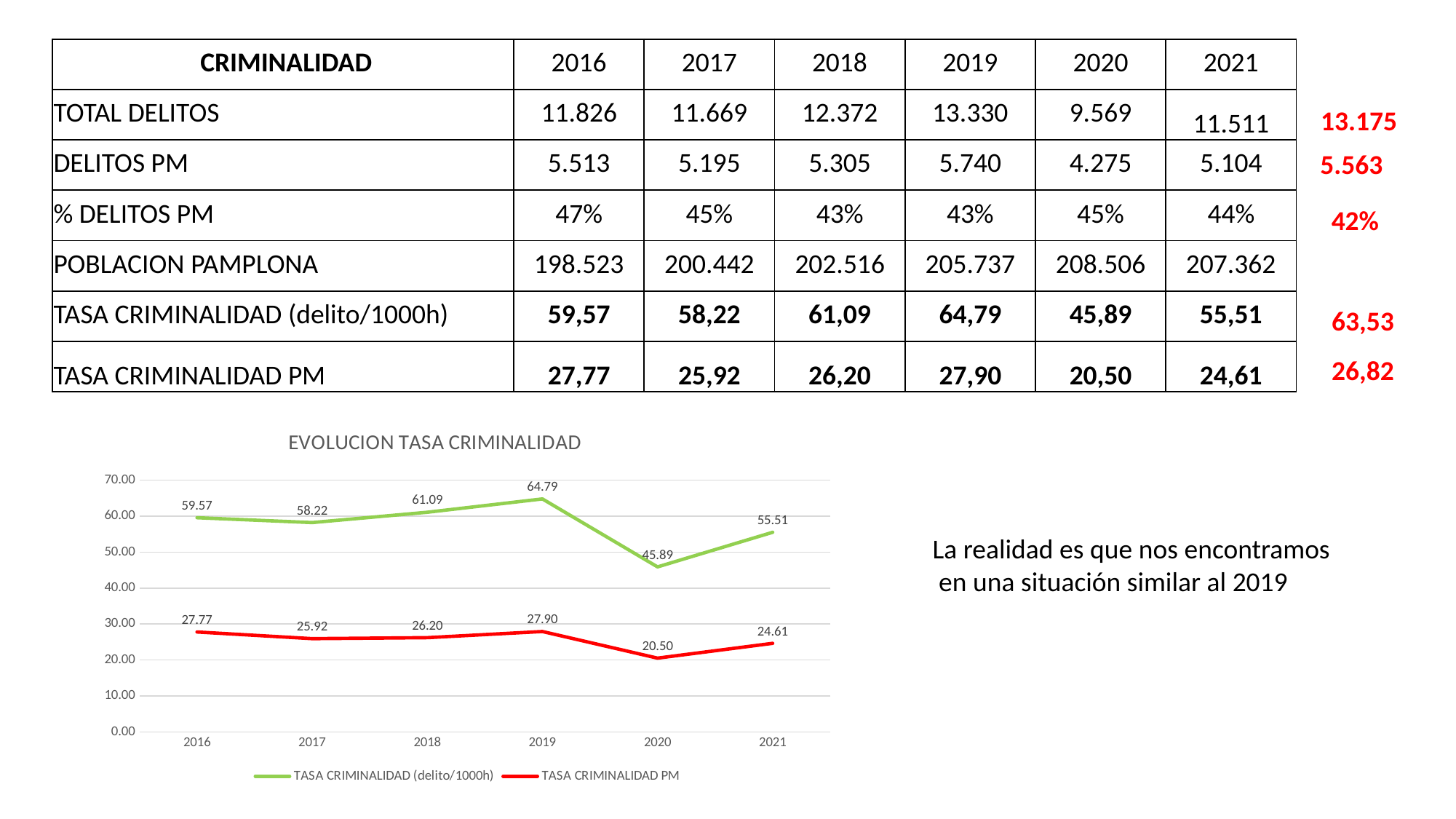

| CRIMINALIDAD | 2016 | 2017 | 2018 | 2019 | 2020 | 2021 |
| --- | --- | --- | --- | --- | --- | --- |
| TOTAL DELITOS | 11.826 | 11.669 | 12.372 | 13.330 | 9.569 | 11.511 |
| DELITOS PM | 5.513 | 5.195 | 5.305 | 5.740 | 4.275 | 5.104 |
| % DELITOS PM | 47% | 45% | 43% | 43% | 45% | 44% |
| POBLACION PAMPLONA | 198.523 | 200.442 | 202.516 | 205.737 | 208.506 | 207.362 |
| TASA CRIMINALIDAD (delito/1000h) | 59,57 | 58,22 | 61,09 | 64,79 | 45,89 | 55,51 |
| TASA CRIMINALIDAD PM | 27,77 | 25,92 | 26,20 | 27,90 | 20,50 | 24,61 |
13.175
5.563
42%
63,53
26,82

### Chart: EVOLUCION TASA CRIMINALIDAD

| Category | TASA CRIMINALIDAD (delito/1000h) | TASA CRIMINALIDAD PM |
|---|---|---|
| 2016 | 59.56992388791223 | 27.770082055983437 |
| 2017 | 58.2163418844354 | 25.917721834745212 |
| 2018 | 61.09146931600466 | 26.195461099369926 |
| 2019 | 64.7914570543947 | 27.899697186213466 |
| 2020 | 45.893163745887406 | 20.50300710770913 |
| 2021 | 55.51161736480165 | 24.613960127699386 |
La realidad es que nos encontramos
 en una situación similar al 2019